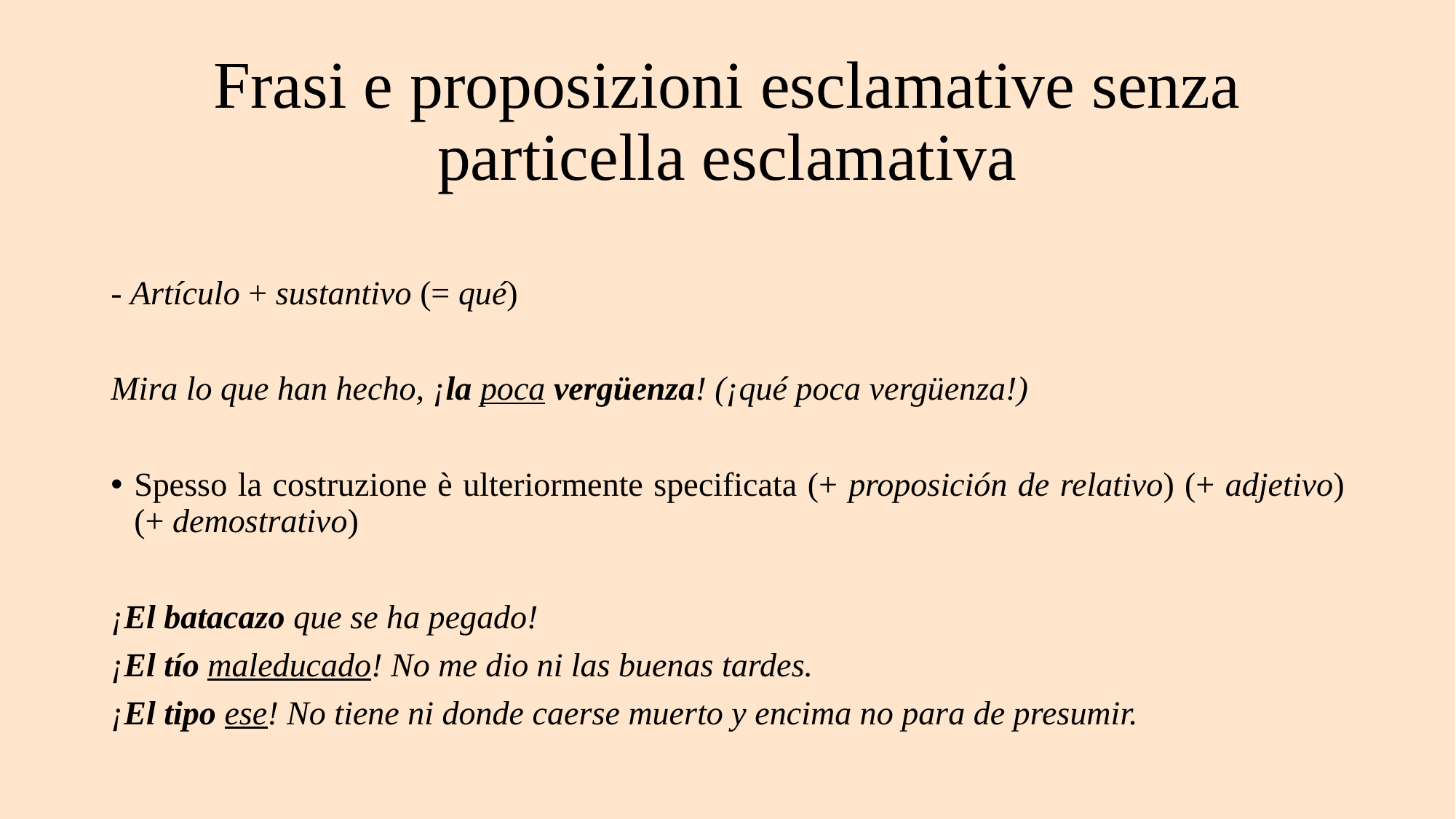

# Frasi e proposizioni esclamative senza particella esclamativa

- Artículo + sustantivo (= qué)

Mira lo que han hecho, ¡la poca vergüenza! (¡qué poca vergüenza!)

Spesso la costruzione è ulteriormente specificata (+ proposición de relativo) (+ adjetivo) (+ demostrativo)

¡El batacazo que se ha pegado!
¡El tío maleducado! No me dio ni las buenas tardes.
¡El tipo ese! No tiene ni donde caerse muerto y encima no para de presumir.